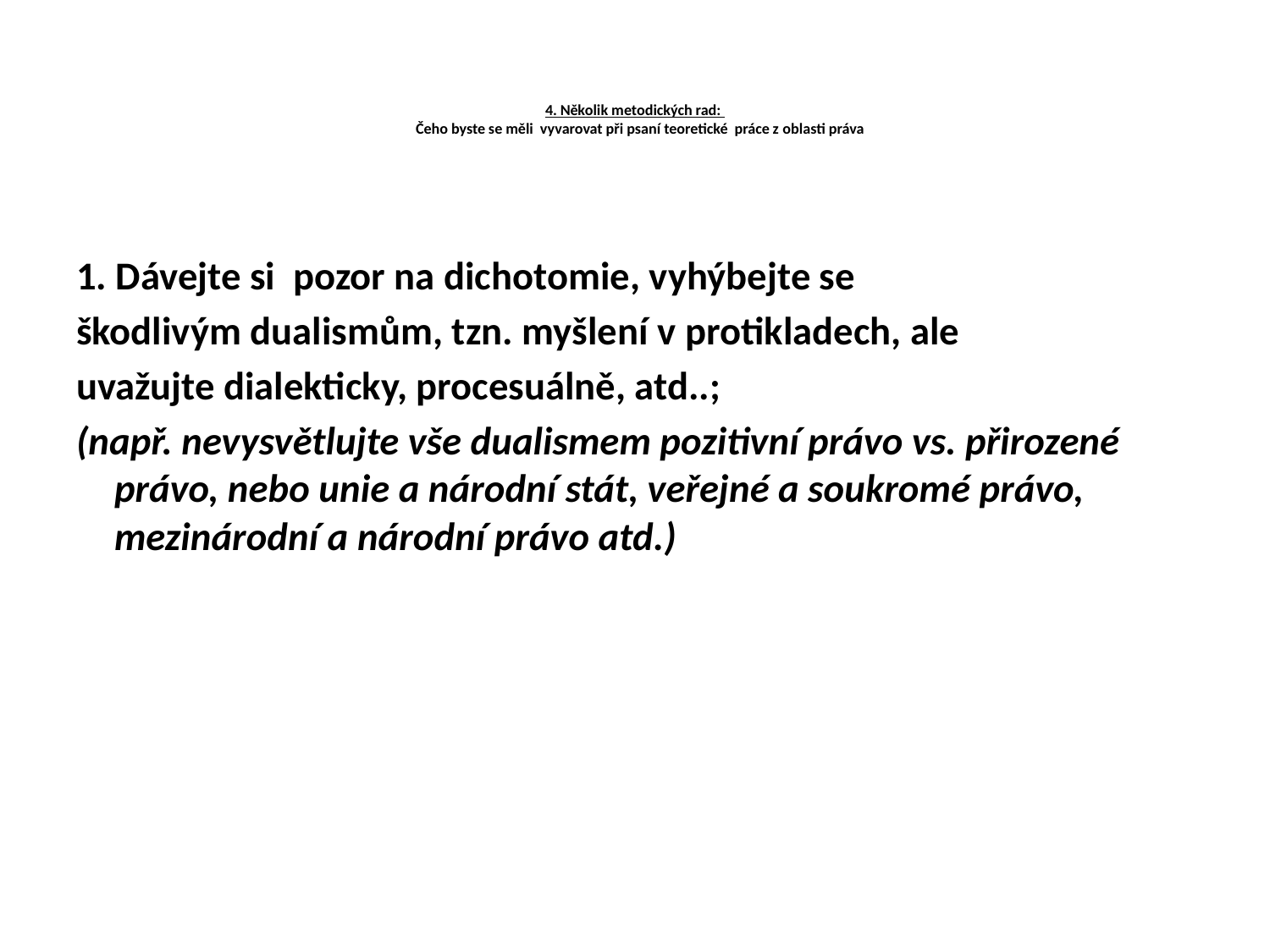

# 4. Několik metodických rad: Čeho byste se měli  vyvarovat při psaní teoretické  práce z oblasti práva

1. Dávejte si  pozor na dichotomie, vyhýbejte se
škodlivým dualismům, tzn. myšlení v protikladech, ale
uvažujte dialekticky, procesuálně, atd..;
(např. nevysvětlujte vše dualismem pozitivní právo vs. přirozené právo, nebo unie a národní stát, veřejné a soukromé právo,  mezinárodní a národní právo atd.)